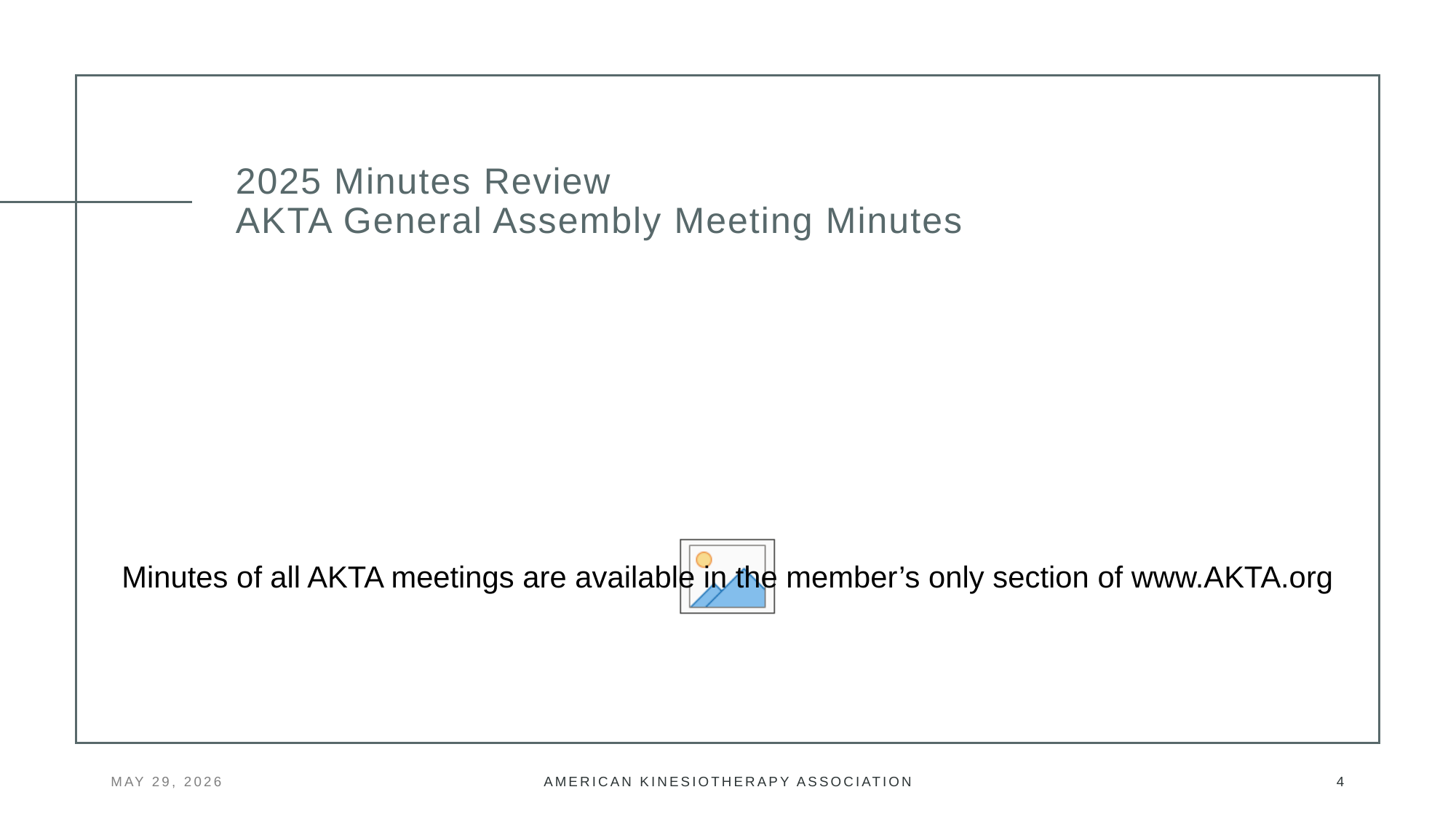

​
# 2025 Minutes Review AKTA General Assembly Meeting Minutes

Minutes of all AKTA meetings are available in the member’s only section of www.AKTA.org

May 29, 2026
American Kinesiotherapy Association
4